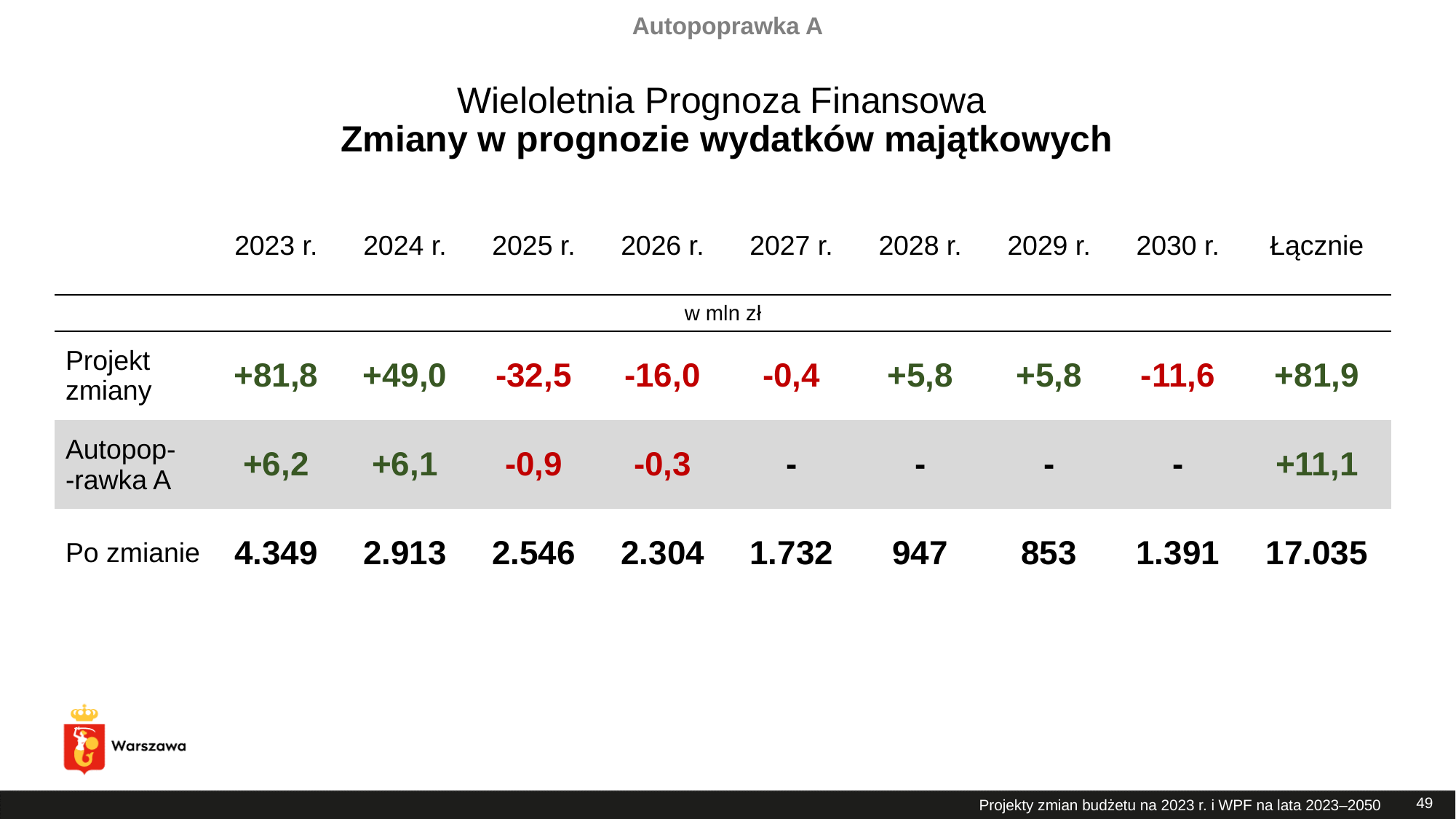

Autopoprawka A
# Wieloletnia Prognoza Finansowa Zmiany w prognozie wydatków majątkowych
|  | 2023 r. | 2024 r. | 2025 r. | 2026 r. | 2027 r. | 2028 r. | 2029 r. | 2030 r. | Łącznie |
| --- | --- | --- | --- | --- | --- | --- | --- | --- | --- |
| w mln zł |  |  |  |  |  |  |  |  |  |
| Projekt zmiany | +81,8 | +49,0 | -32,5 | -16,0 | -0,4 | +5,8 | +5,8 | -11,6 | +81,9 |
| Autopop- -rawka A | +6,2 | +6,1 | -0,9 | -0,3 | - | - | - | - | +11,1 |
| Po zmianie | 4.349 | 2.913 | 2.546 | 2.304 | 1.732 | 947 | 853 | 1.391 | 17.035 |
49
Projekty zmian budżetu na 2023 r. i WPF na lata 2023–2050